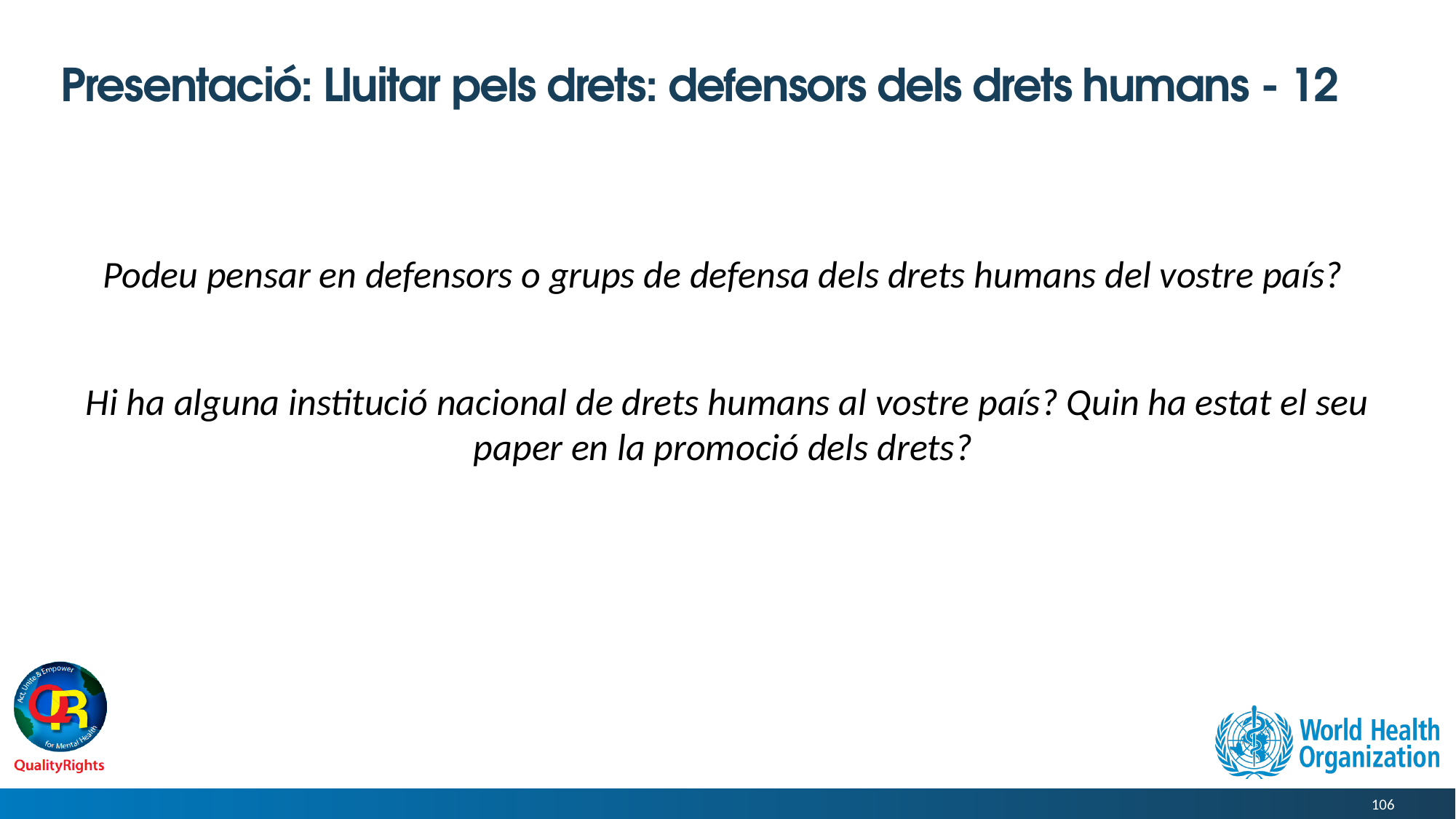

# Presentació: Lluitar pels drets: defensors dels drets humans - 12

Podeu pensar en defensors o grups de defensa dels drets humans del vostre país?

Hi ha alguna institució nacional de drets humans al vostre país? Quin ha estat el seu paper en la promoció dels drets?
106